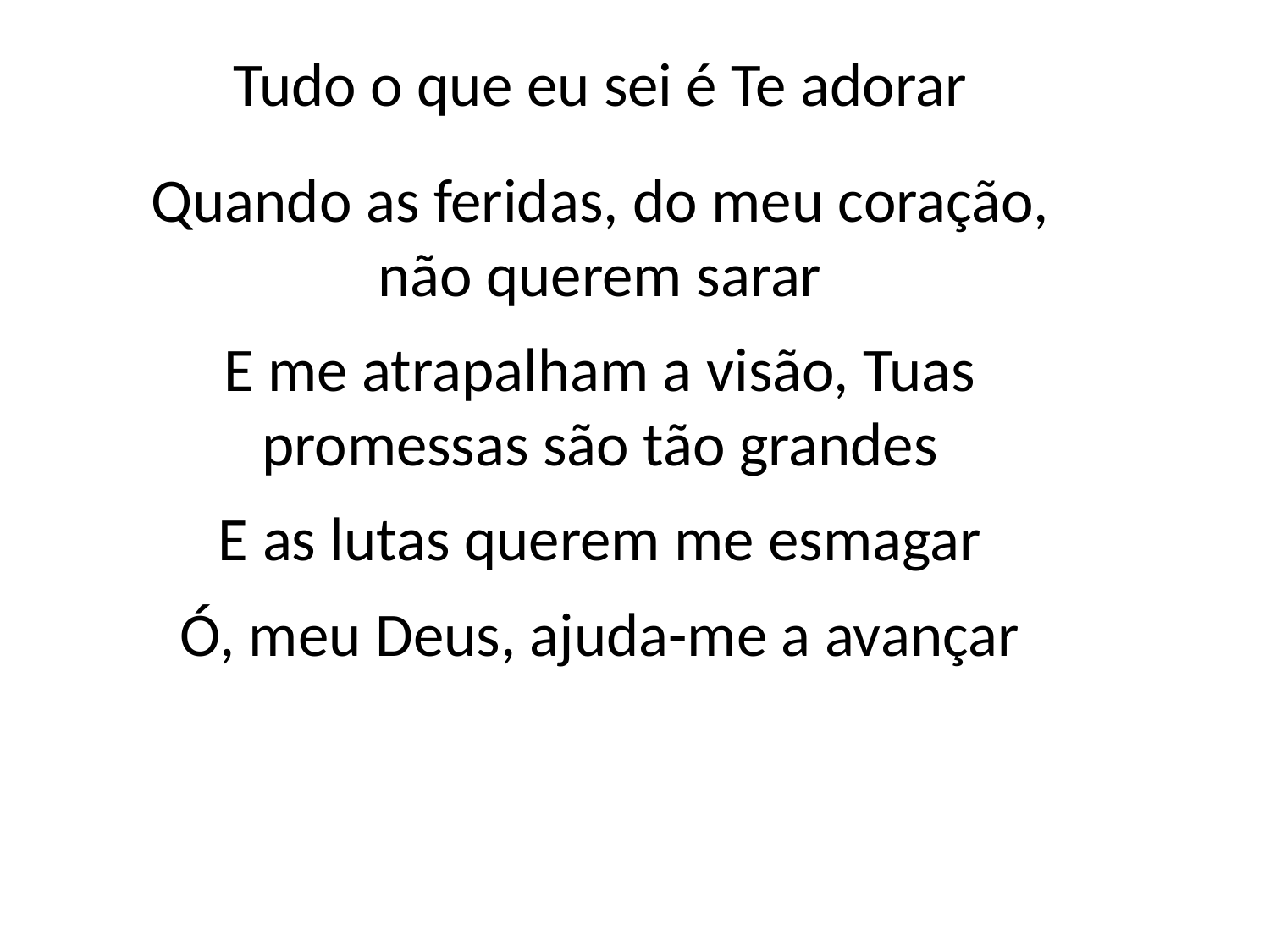

Tudo o que eu sei é Te adorar

Quando as feridas, do meu coração,
não querem sarar

E me atrapalham a visão, Tuas
promessas são tão grandes

E as lutas querem me esmagar

Ó, meu Deus, ajuda-me a avançar

#